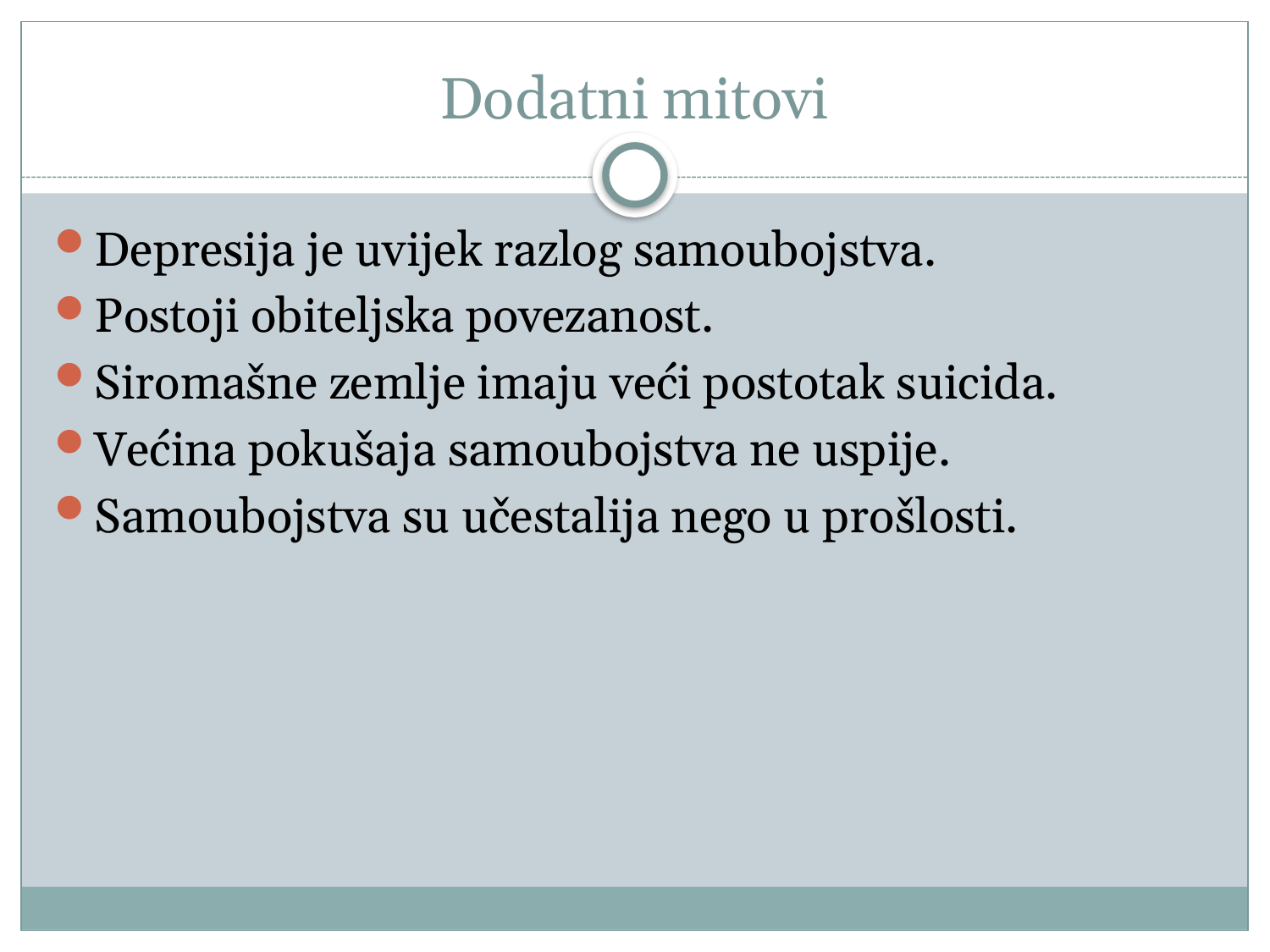

# Dodatni mitovi
Depresija je uvijek razlog samoubojstva.
Postoji obiteljska povezanost.
Siromašne zemlje imaju veći postotak suicida.
Većina pokušaja samoubojstva ne uspije.
Samoubojstva su učestalija nego u prošlosti.